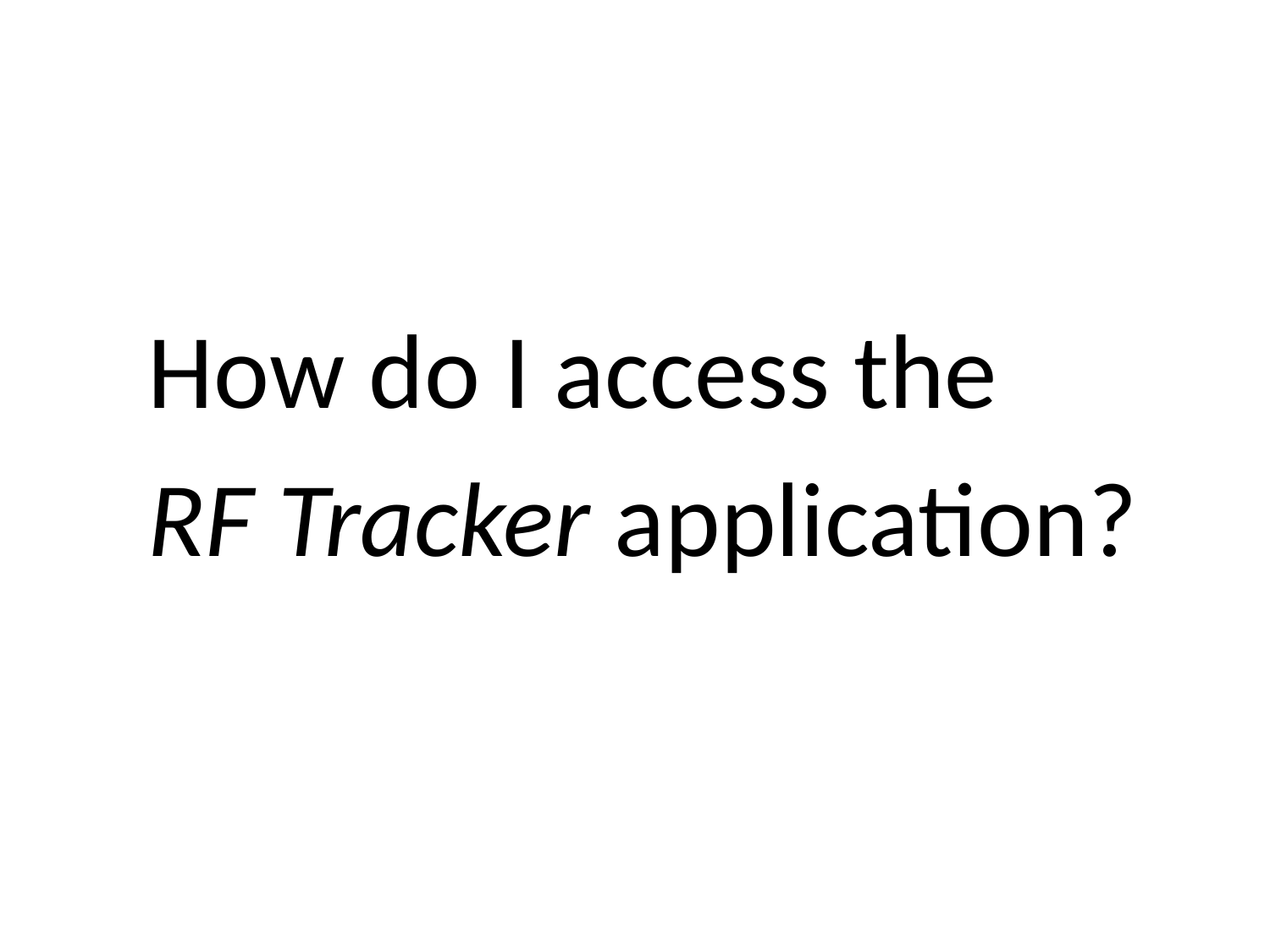

How do I access the
   RF Tracker application?